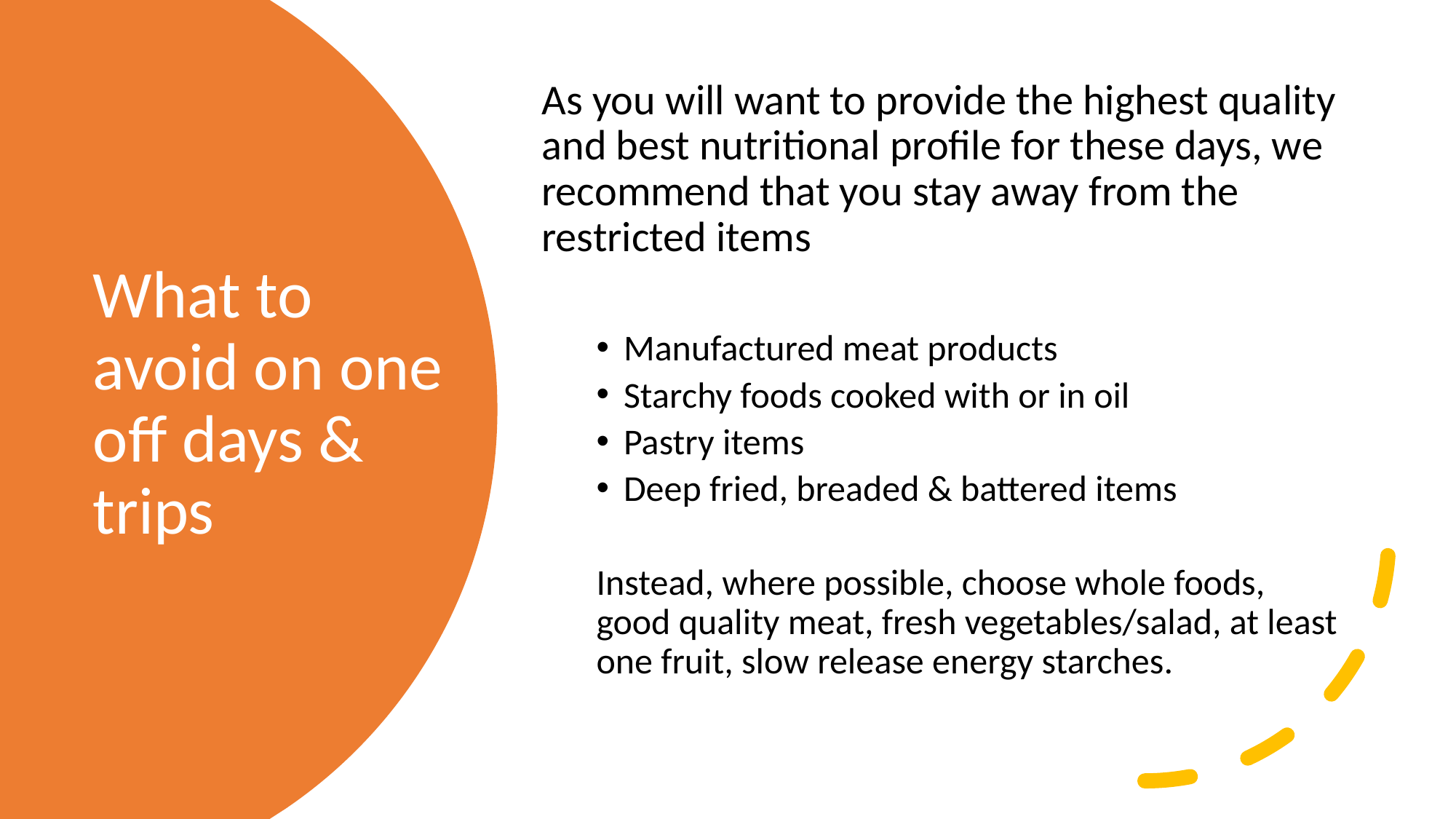

As you will want to provide the highest quality and best nutritional profile for these days, we recommend that you stay away from the restricted items

Manufactured meat products
Starchy foods cooked with or in oil
Pastry items
Deep fried, breaded & battered items

Instead, where possible, choose whole foods, good quality meat, fresh vegetables/salad, at least one fruit, slow release energy starches.
# What to avoid on one off days & trips